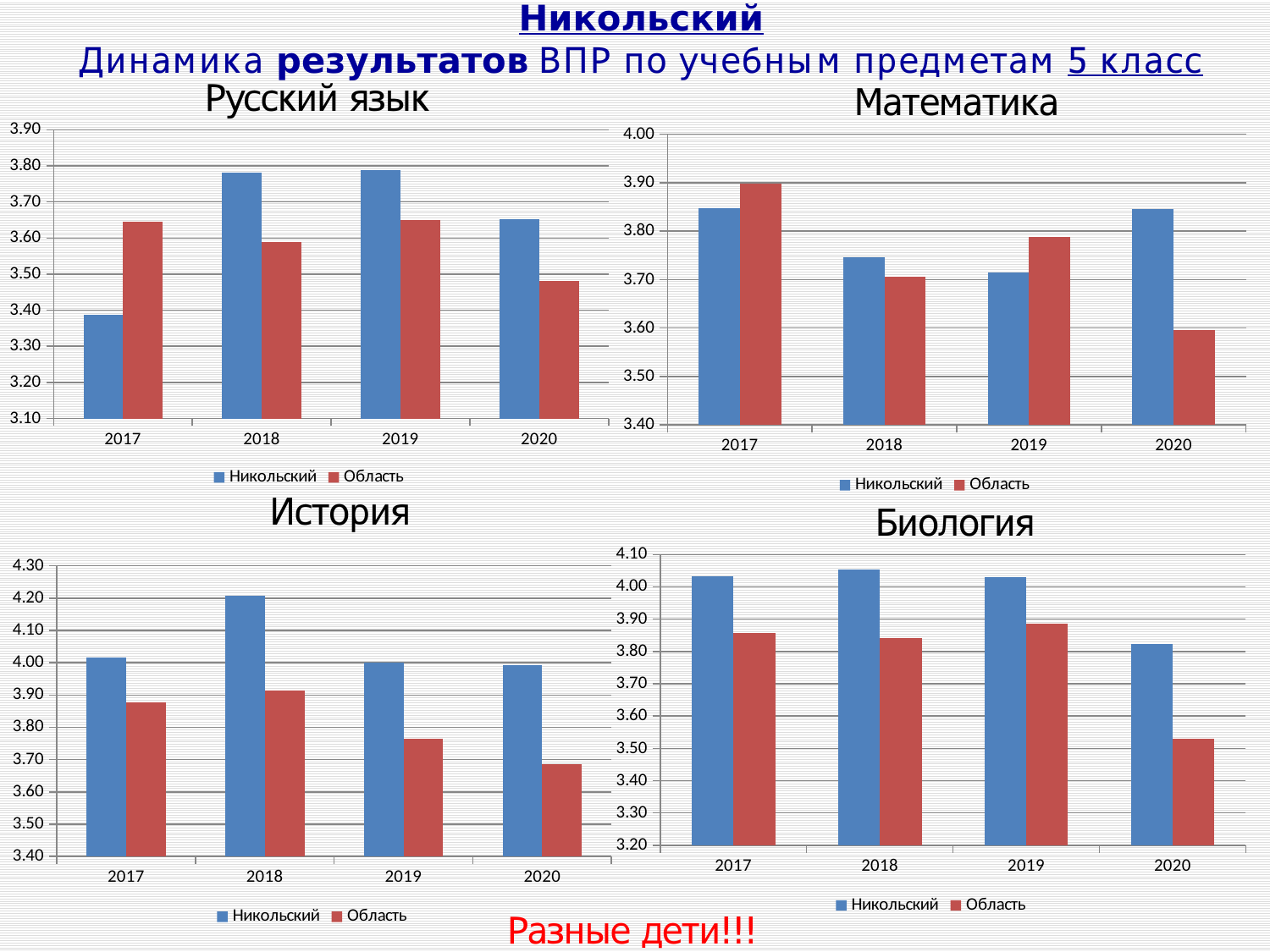

Никольский
Динамика результатов ВПР по учебным предметам 5 класс
Русский язык

Математика

### Chart

| Category | Никольский | Область |
|---|---|---|
| 2017 | 3.387 | 3.645 |
| 2018 | 3.782 | 3.59 |
| 2019 | 3.7889999999999997 | 3.65 |
| 2020 | 3.6511 | 3.4812 |

### Chart

| Category | Никольский | Область |
|---|---|---|
| 2017 | 3.8480000000000003 | 3.898 |
| 2018 | 3.747 | 3.7060000000000004 |
| 2019 | 3.7140000000000004 | 3.7880000000000003 |
| 2020 | 3.8451 | 3.5959000000000003 |
История
Биология

### Chart

| Category | Никольский | Область |
|---|---|---|
| 2017 | 4.034 | 3.8569999999999998 |
| 2018 | 4.054600000000001 | 3.842 |
| 2019 | 4.0294 | 3.885 |
| 2020 | 3.8239 | 3.531 |

### Chart

| Category | Никольский | Область |
|---|---|---|
| 2017 | 4.016 | 3.878 |
| 2018 | 4.2068 | 3.915 |
| 2019 | 4.0 | 3.764 |
| 2020 | 3.9915 | 3.685 |
Разные дети!!!